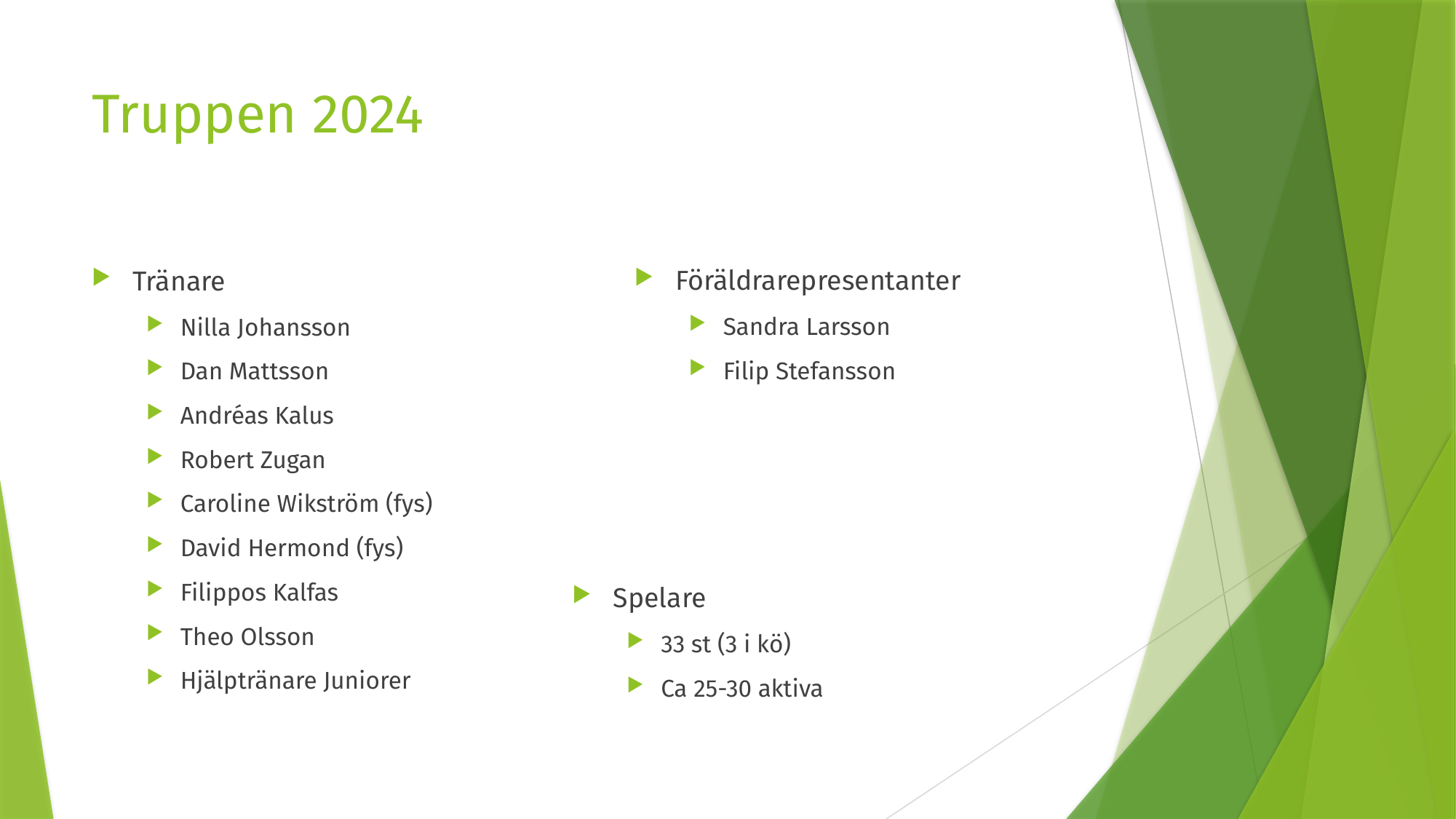

# Truppen 2024
Föräldrarepresentanter
Sandra Larsson
Filip Stefansson

Tränare
Nilla Johansson
Dan Mattsson
Andréas Kalus
Robert Zugan
Caroline Wikström (fys)
David Hermond (fys)
Filippos Kalfas
Theo Olsson
Hjälptränare Juniorer

Spelare
33 st (3 i kö)
Ca 25-30 aktiva